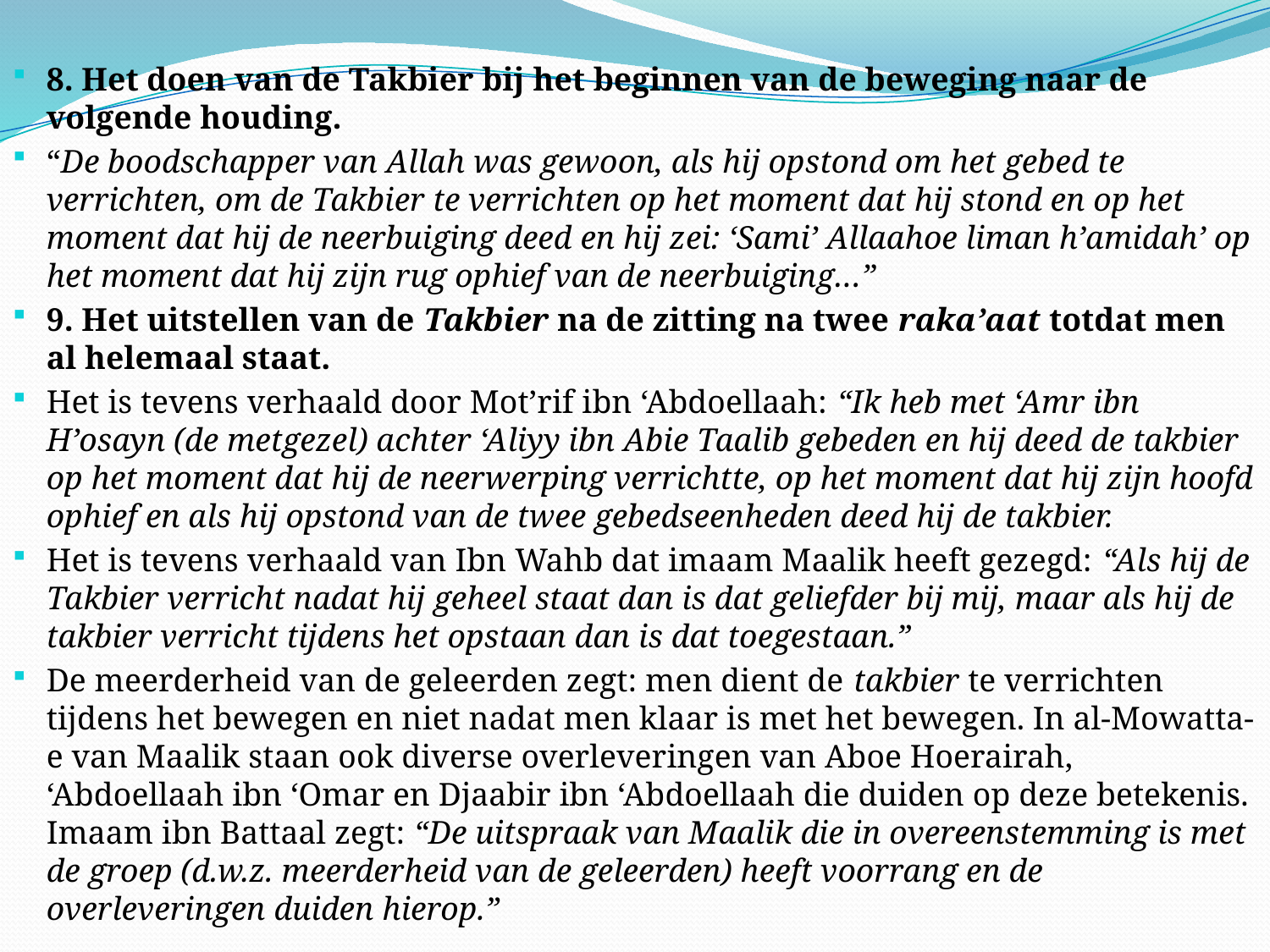

8. Het doen van de Takbier bij het beginnen van de beweging naar de volgende houding.
“De boodschapper van Allah was gewoon, als hij opstond om het gebed te verrichten, om de Takbier te verrichten op het moment dat hij stond en op het moment dat hij de neerbuiging deed en hij zei: ‘Sami’ Allaahoe liman h’amidah’ op het moment dat hij zijn rug ophief van de neerbuiging…”
9. Het uitstellen van de Takbier na de zitting na twee raka’aat totdat men al helemaal staat.
Het is tevens verhaald door Mot’rif ibn ‘Abdoellaah: “Ik heb met ‘Amr ibn H’osayn (de metgezel) achter ‘Aliyy ibn Abie Taalib gebeden en hij deed de takbier op het moment dat hij de neerwerping verrichtte, op het moment dat hij zijn hoofd ophief en als hij opstond van de twee gebedseenheden deed hij de takbier.
Het is tevens verhaald van Ibn Wahb dat imaam Maalik heeft gezegd: “Als hij de Takbier verricht nadat hij geheel staat dan is dat geliefder bij mij, maar als hij de takbier verricht tijdens het opstaan dan is dat toegestaan.”
De meerderheid van de geleerden zegt: men dient de takbier te verrichten tijdens het bewegen en niet nadat men klaar is met het bewegen. In al-Mowatta-e van Maalik staan ook diverse overleveringen van Aboe Hoerairah, ‘Abdoellaah ibn ‘Omar en Djaabir ibn ‘Abdoellaah die duiden op deze betekenis. Imaam ibn Battaal zegt: “De uitspraak van Maalik die in overeenstemming is met de groep (d.w.z. meerderheid van de geleerden) heeft voorrang en de overleveringen duiden hierop.”